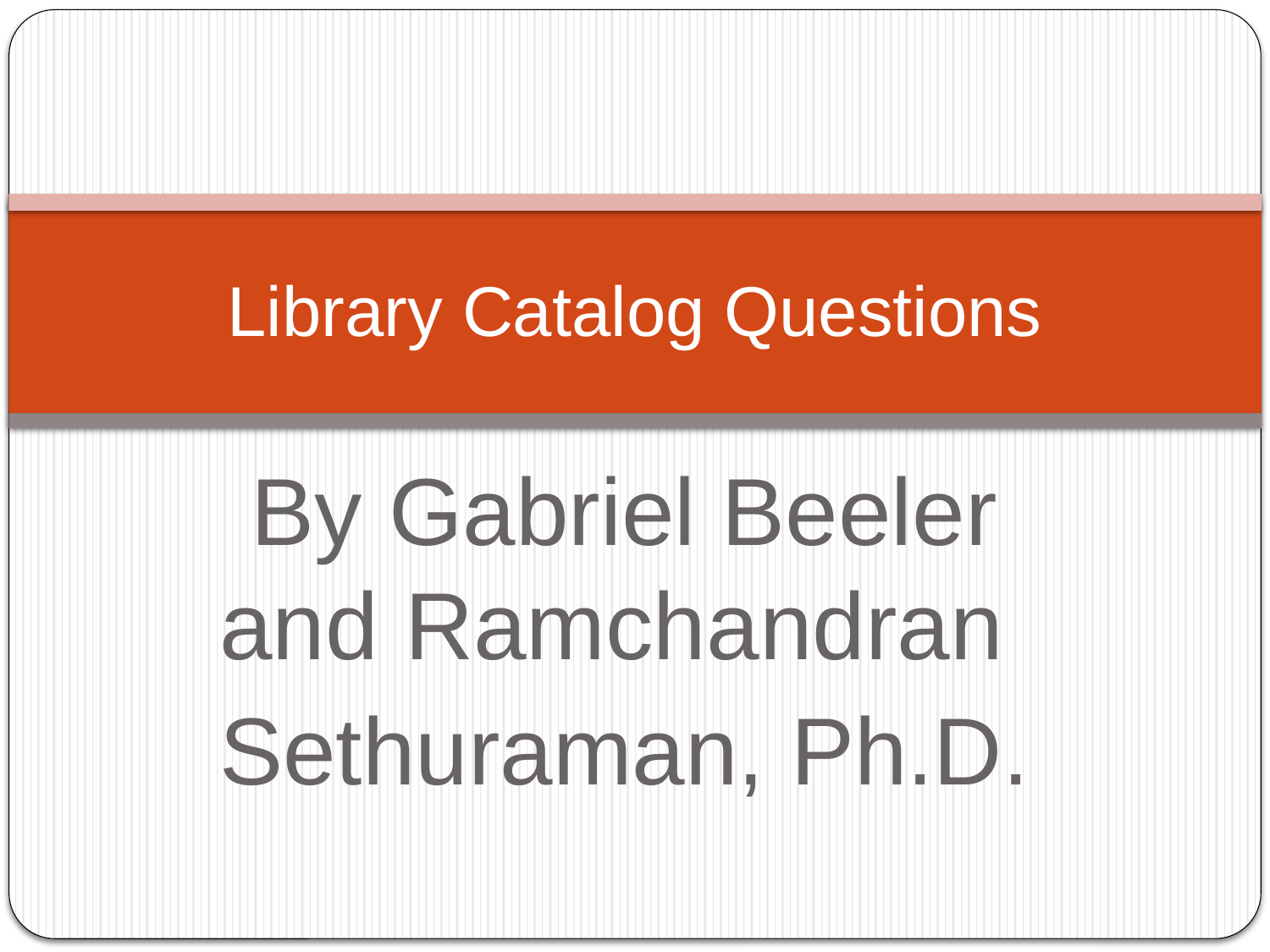

# Library Catalog Questions
By Gabriel Beeler and Ramchandran
Sethuraman, Ph.D.